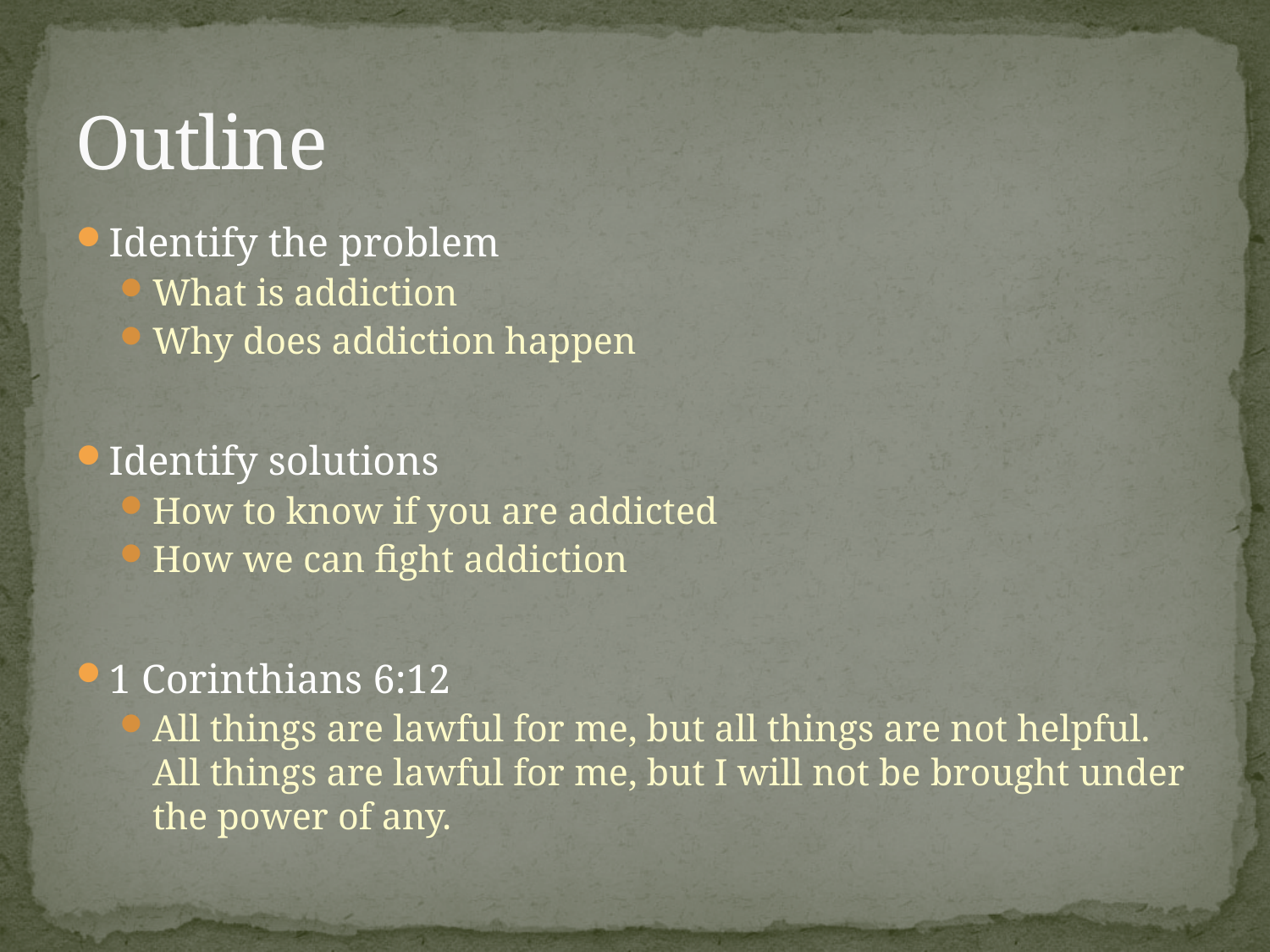

# Outline
Identify the problem
What is addiction
Why does addiction happen

Identify solutions
How to know if you are addicted
How we can fight addiction

1 Corinthians 6:12
All things are lawful for me, but all things are not helpful. All things are lawful for me, but I will not be brought under the power of any.